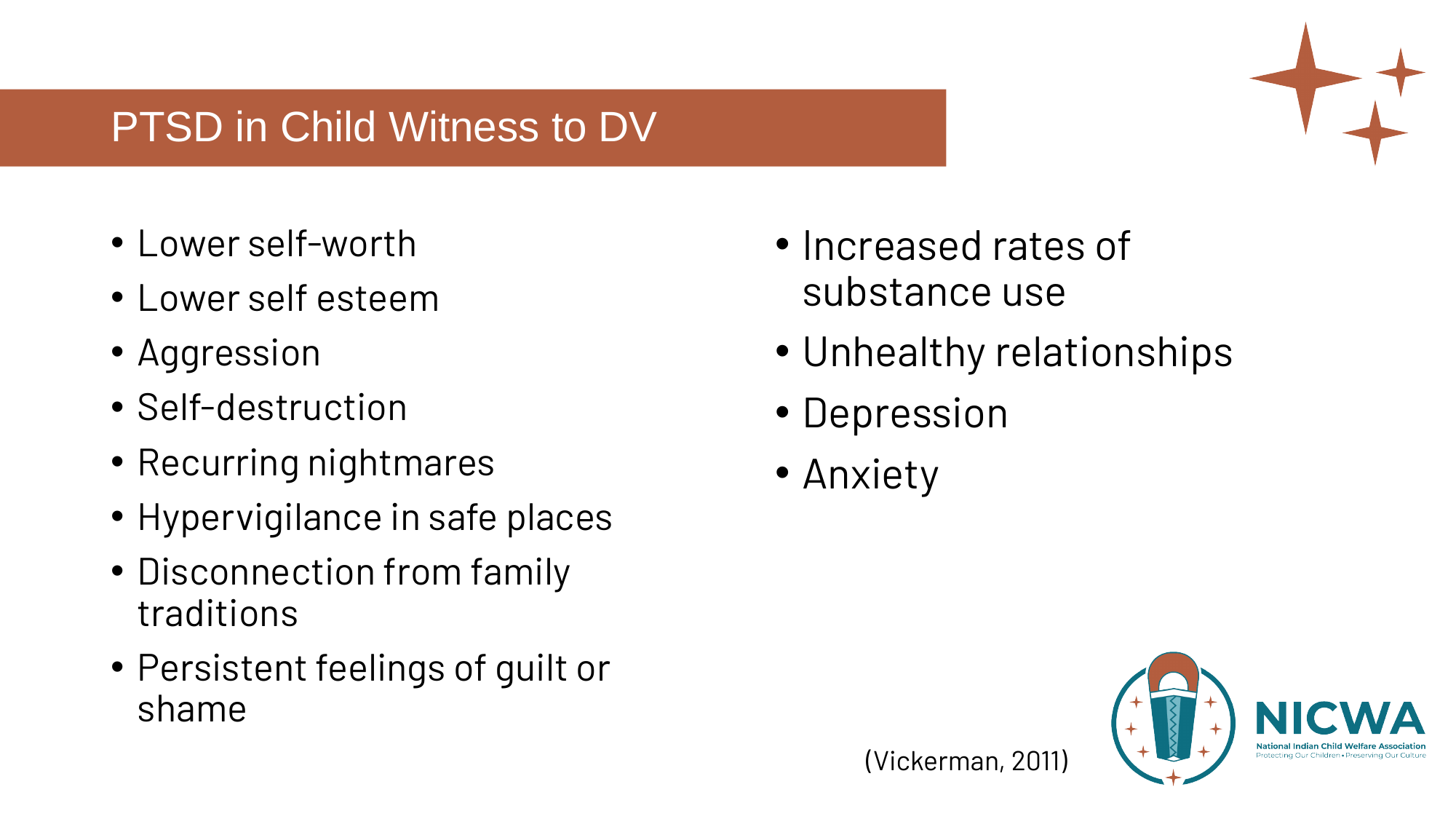

# PTSD in Child Witness to DV
Lower self-worth
Lower self esteem
Aggression
Self-destruction
Recurring nightmares
Hypervigilance in safe places
Disconnection from family traditions
Persistent feelings of guilt or shame
Increased rates of substance use
Unhealthy relationships
Depression
Anxiety
(Vickerman, 2011)